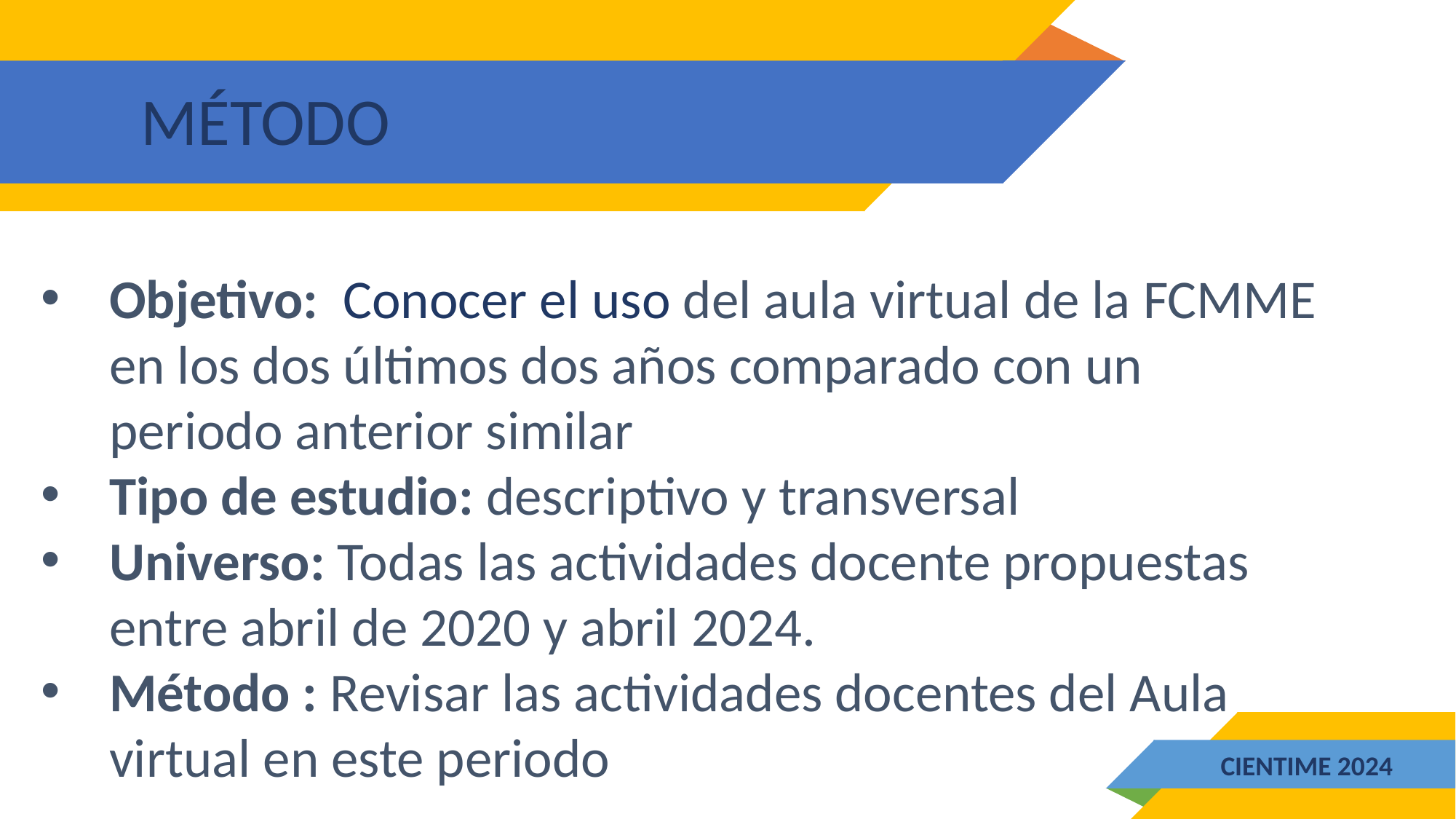

# MÉTODO
Objetivo:  Conocer el uso del aula virtual de la FCMME en los dos últimos dos años comparado con un periodo anterior similar
Tipo de estudio: descriptivo y transversal
Universo: Todas las actividades docente propuestas entre abril de 2020 y abril 2024.
Método : Revisar las actividades docentes del Aula virtual en este periodo
CIENTIME 2024